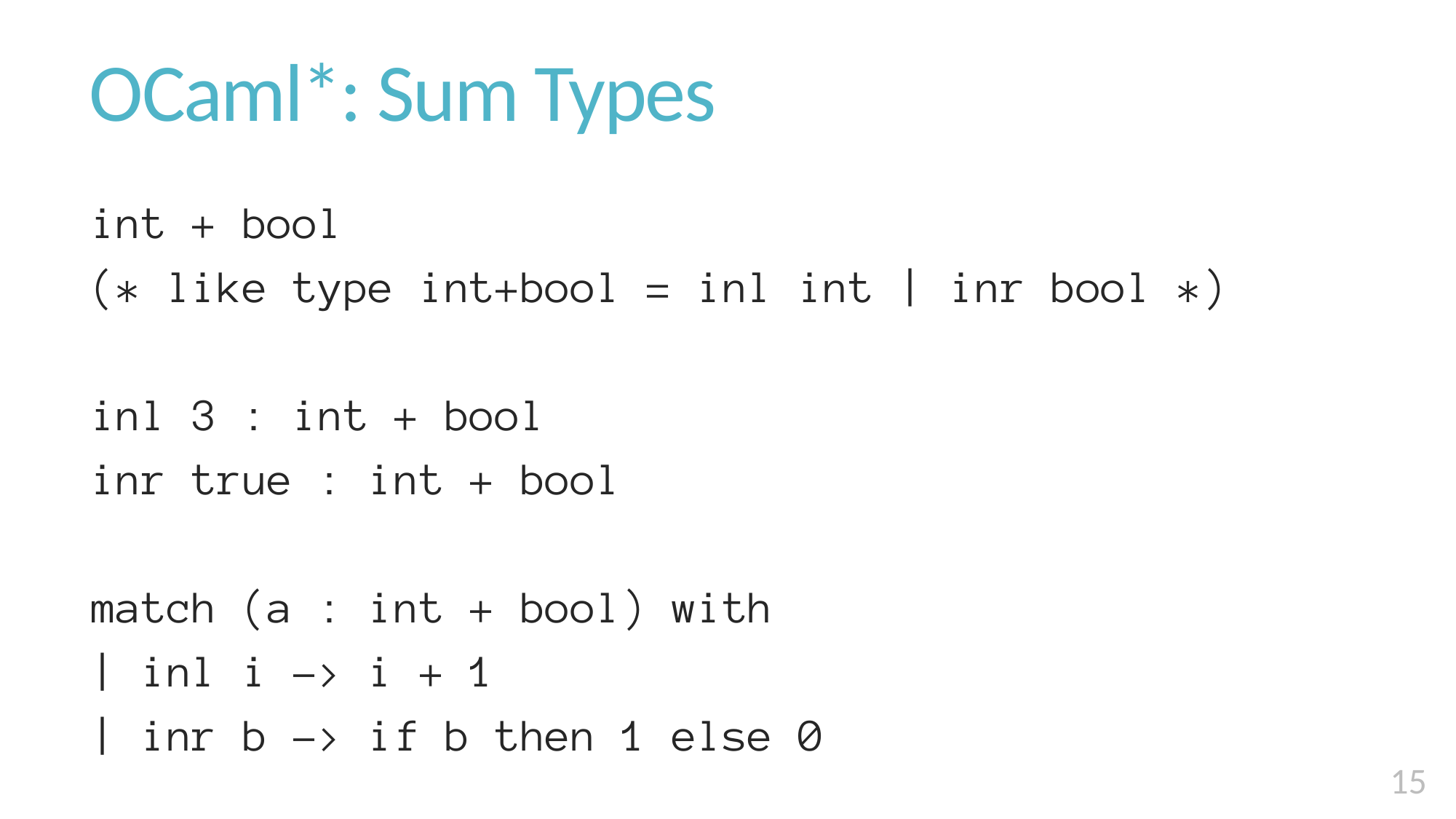

# OCaml*: Sum Types
int + bool
(* like type int+bool = inl int | inr bool *)

inl 3 : int + bool
inr true : int + bool

match (a : int + bool) with
| inl i -> i + 1
| inr b -> if b then 1 else 0
15